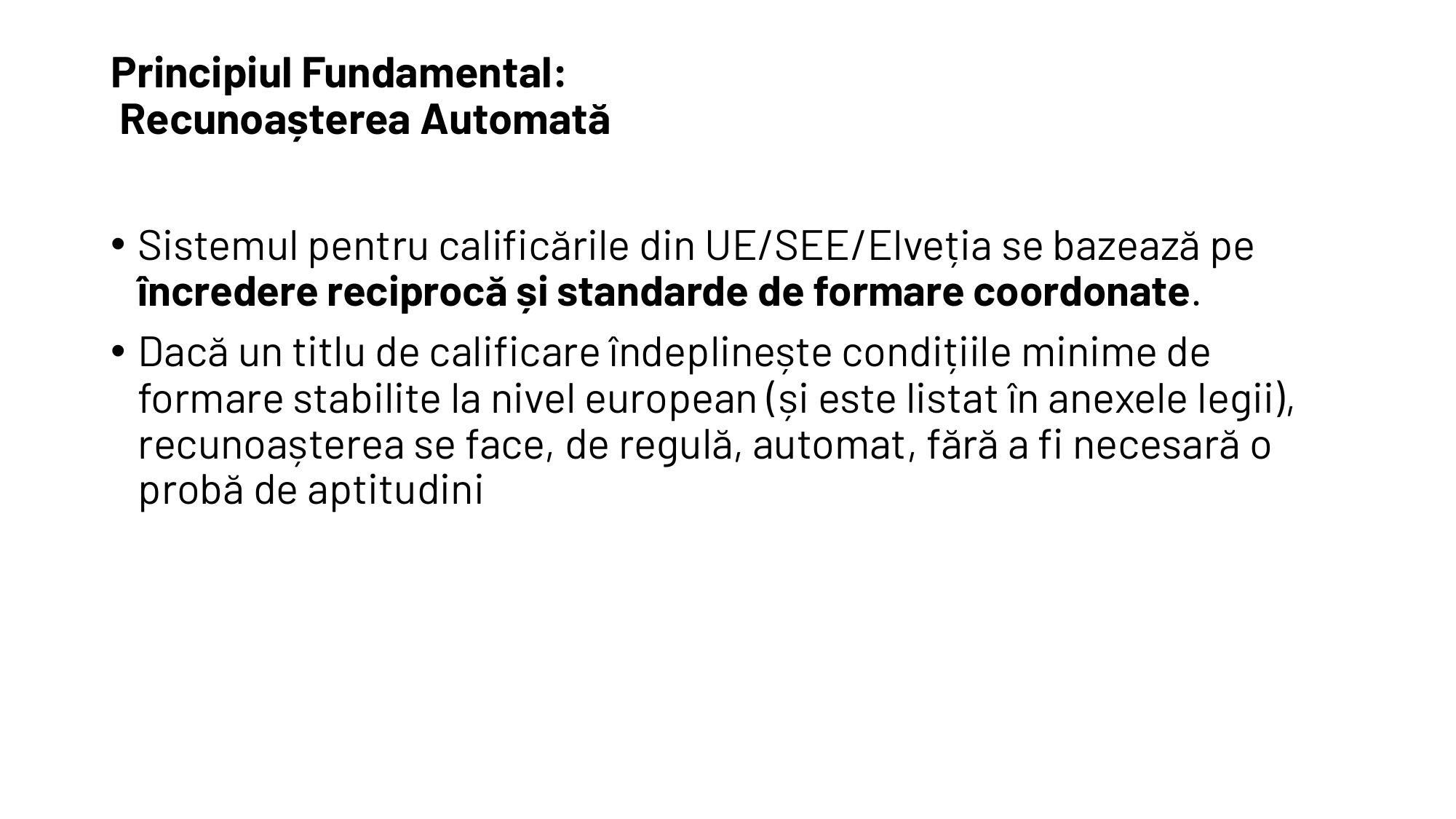

# Principiul Fundamental: Recunoașterea Automată
Sistemul pentru calificările din UE/SEE/Elveția se bazează pe încredere reciprocă și standarde de formare coordonate.
Dacă un titlu de calificare îndeplinește condițiile minime de formare stabilite la nivel european (și este listat în anexele legii), recunoașterea se face, de regulă, automat, fără a fi necesară o probă de aptitudini